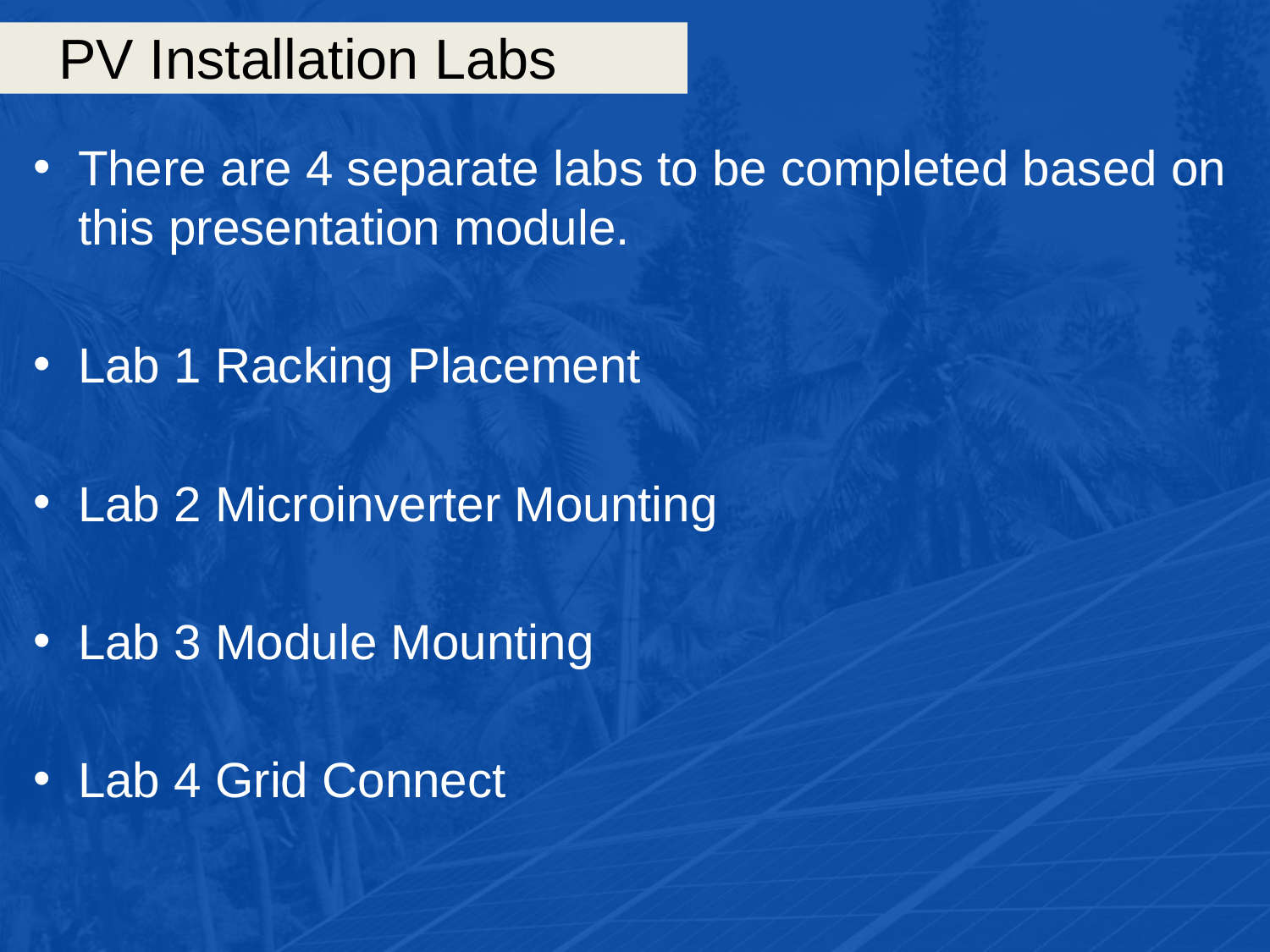

# PV Installation Labs
There are 4 separate labs to be completed based on this presentation module.

Lab 1 Racking Placement

Lab 2 Microinverter Mounting

Lab 3 Module Mounting

Lab 4 Grid Connect